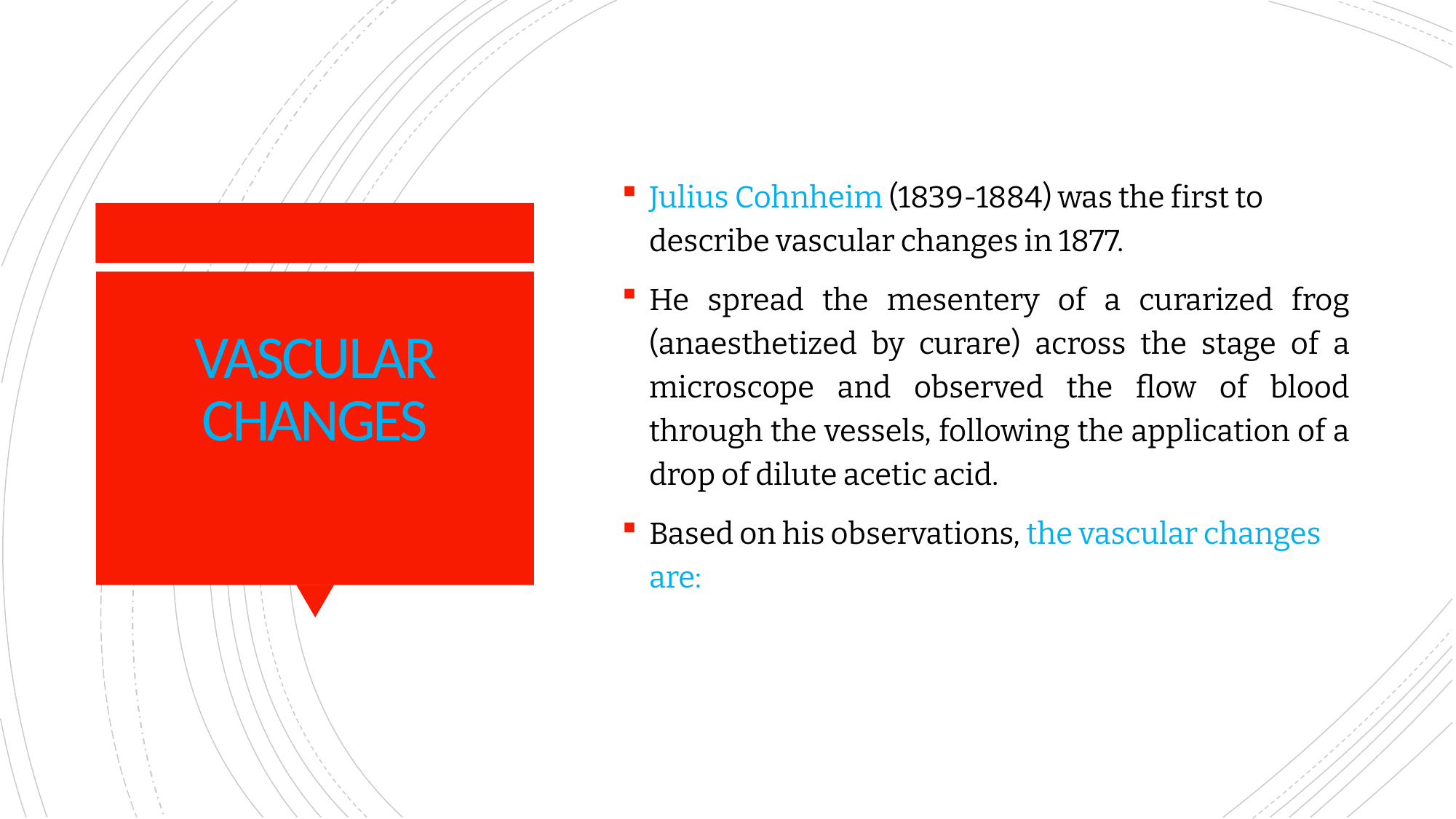

Julius Cohnheim (1839-1884) was the first to describe vascular changes in 1877.
He spread the mesentery of a curarized frog (anaesthetized by curare) across the stage of a microscope and observed the flow of blood through the vessels, following the application of a drop of dilute acetic acid.
Based on his observations, the vascular changes are:

# VASCULAR CHANGES